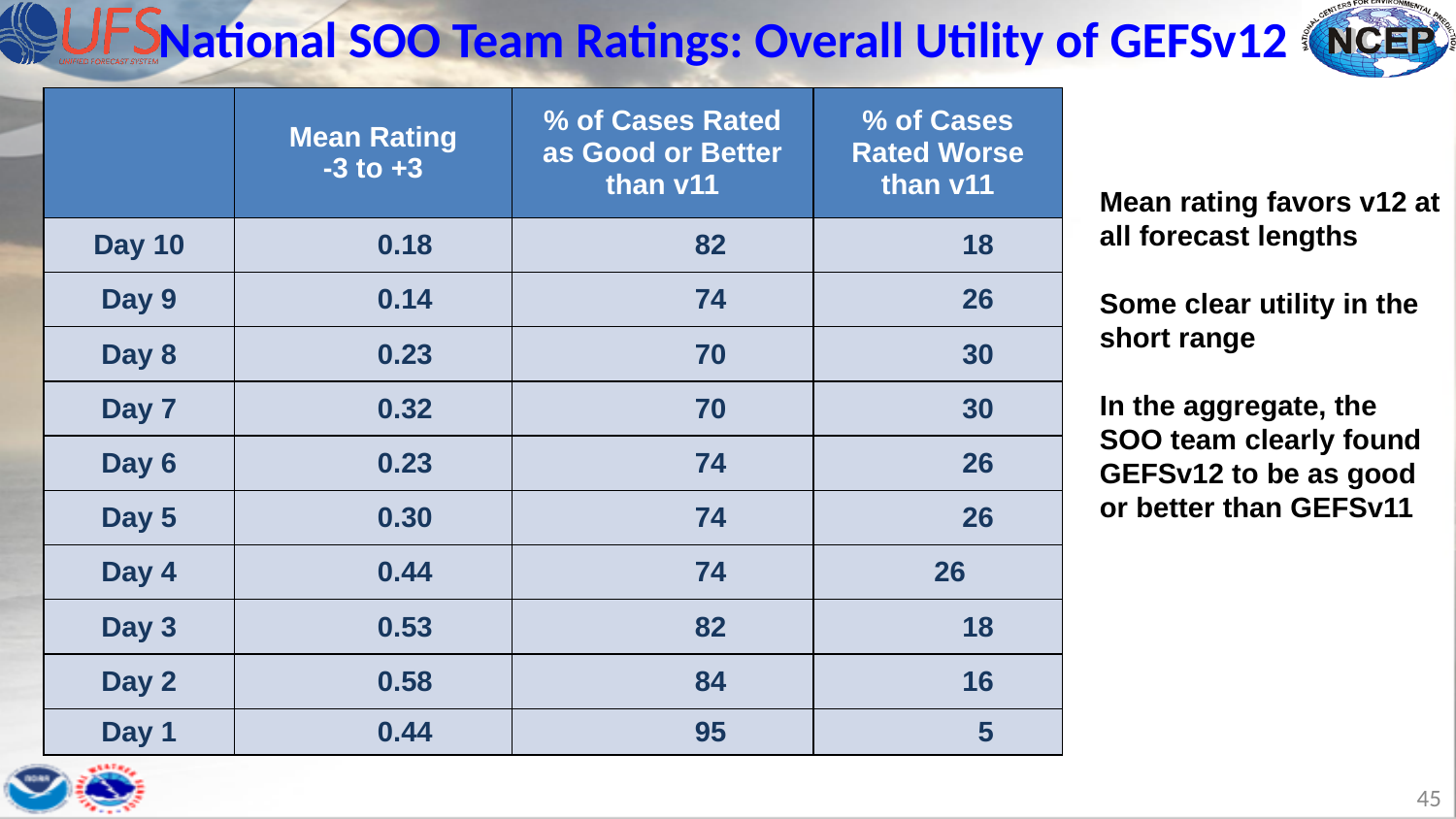

National SOO Team Ratings: Overall Utility of GEFSv12
|  | Mean Rating -3 to +3 | % of Cases Rated as Good or Better than v11 | % of Cases Rated Worse than v11 |
| --- | --- | --- | --- |
| Day 10 | 0.18 | 82 | 18 |
| Day 9 | 0.14 | 74 | 26 |
| Day 8 | 0.23 | 70 | 30 |
| Day 7 | 0.32 | 70 | 30 |
| Day 6 | 0.23 | 74 | 26 |
| Day 5 | 0.30 | 74 | 26 |
| Day 4 | 0.44 | 74 | 26 |
| Day 3 | 0.53 | 82 | 18 |
| Day 2 | 0.58 | 84 | 16 |
| Day 1 | 0.44 | 95 | 5 |
Mean rating favors v12 at all forecast lengths

Some clear utility in the short range

In the aggregate, the SOO team clearly found GEFSv12 to be as good or better than GEFSv11
45